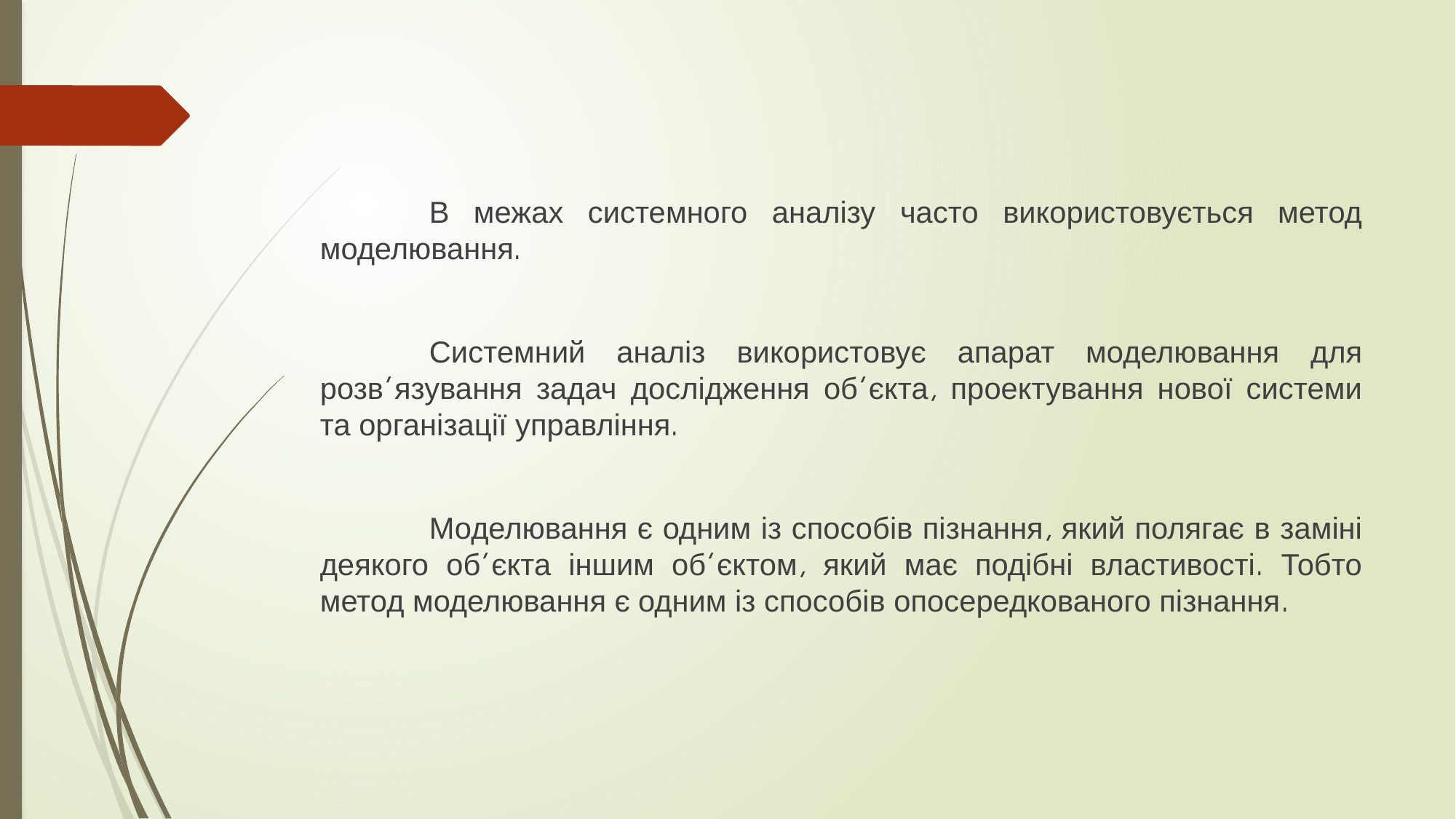

#
	В межах системного аналізу часто використовується метод моделювання.

	Системний аналіз використовує апарат моделювання для розв’язування задач дослідження об’єкта, проектування нової системи та організації управління.

	Моделювання є одним із способів пізнання, який полягає в заміні деякого об’єкта іншим об’єктом, який має подібні властивості. Тобто метод моделювання є одним із способів опосередкованого пізнання.